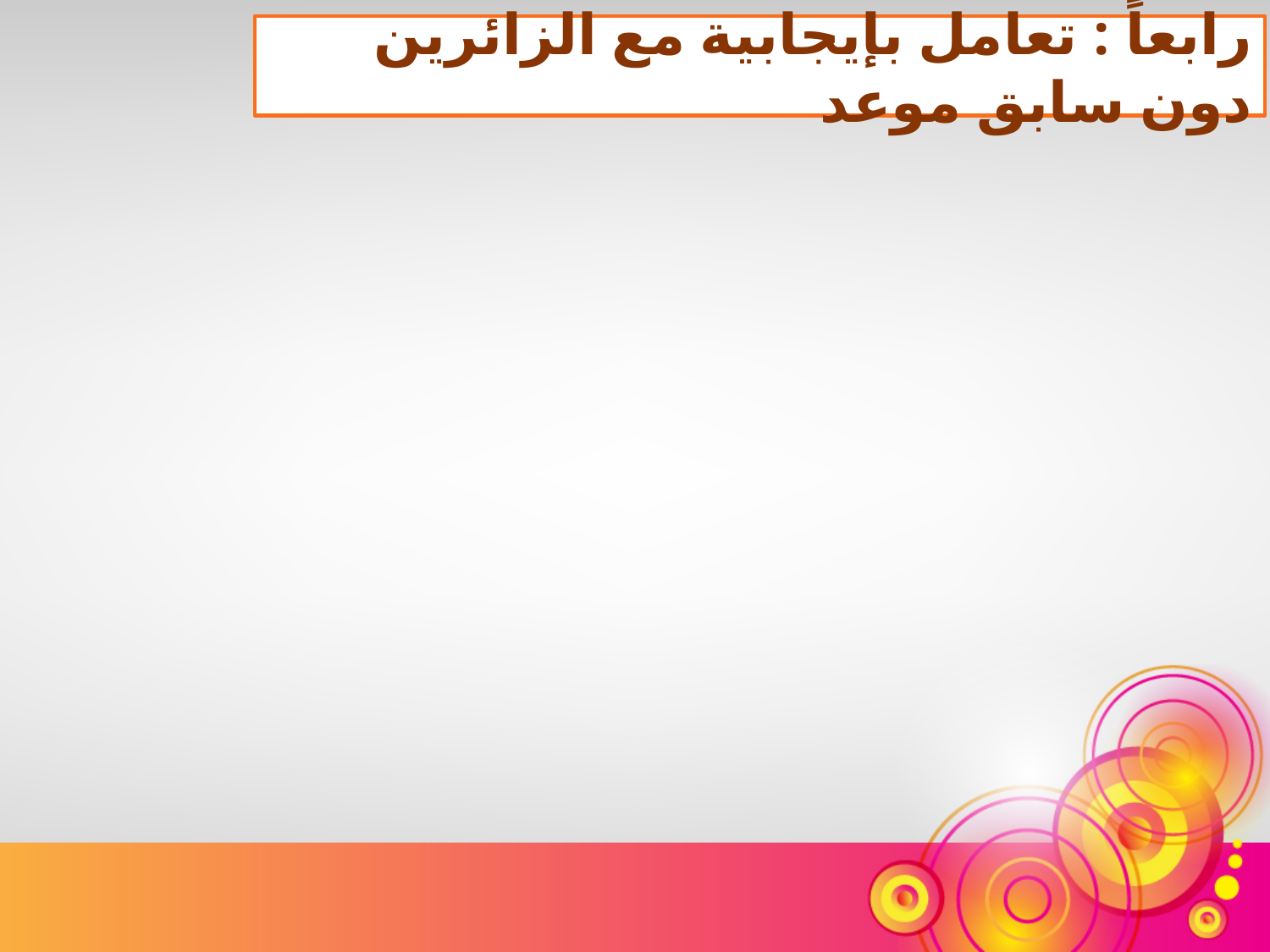

رابعاً : تعامل بإيجابية مع الزائرين دون سابق موعد